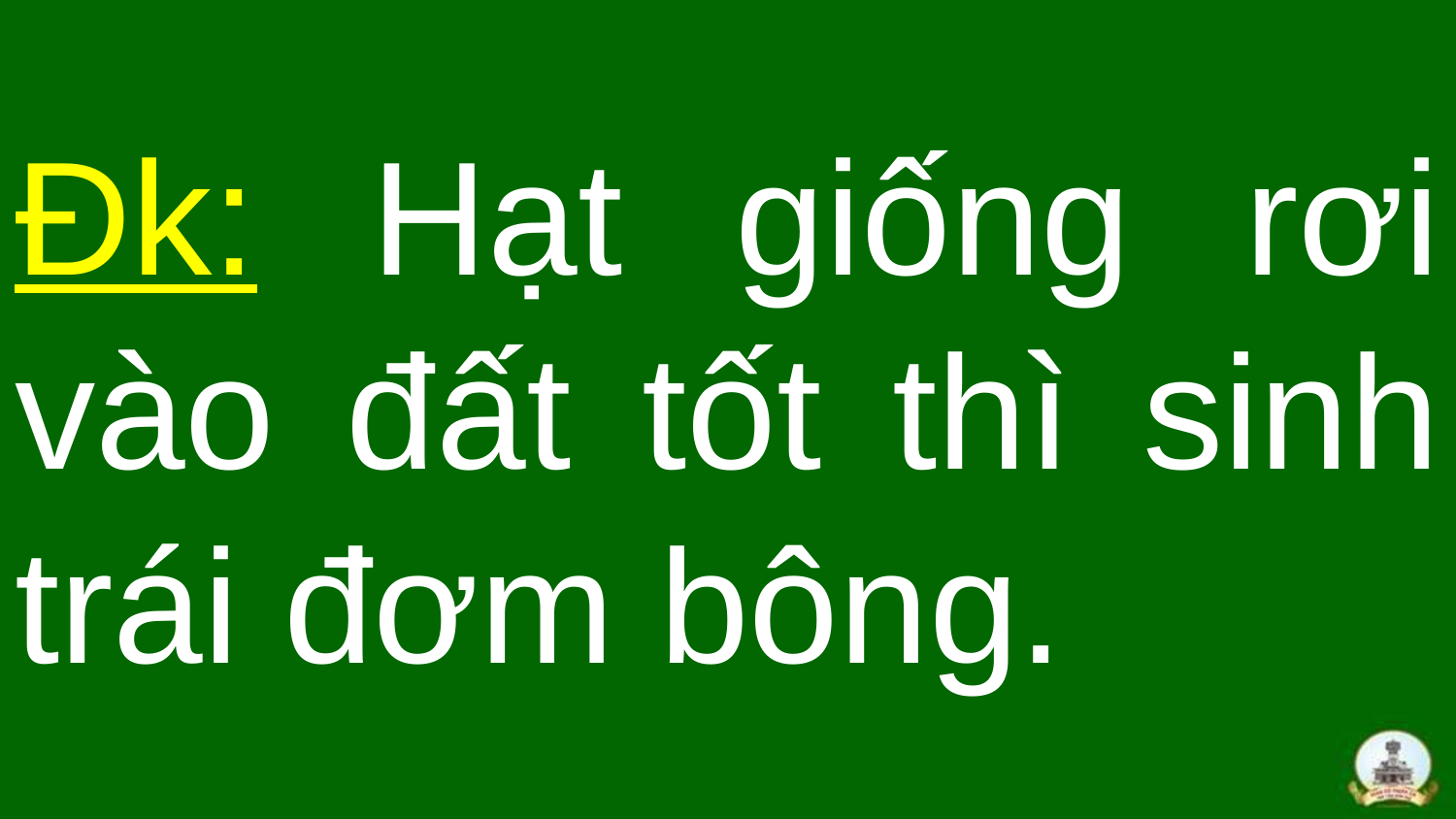

# Đk: Hạt giống rơi vào đất tốt thì sinh trái đơm bông.